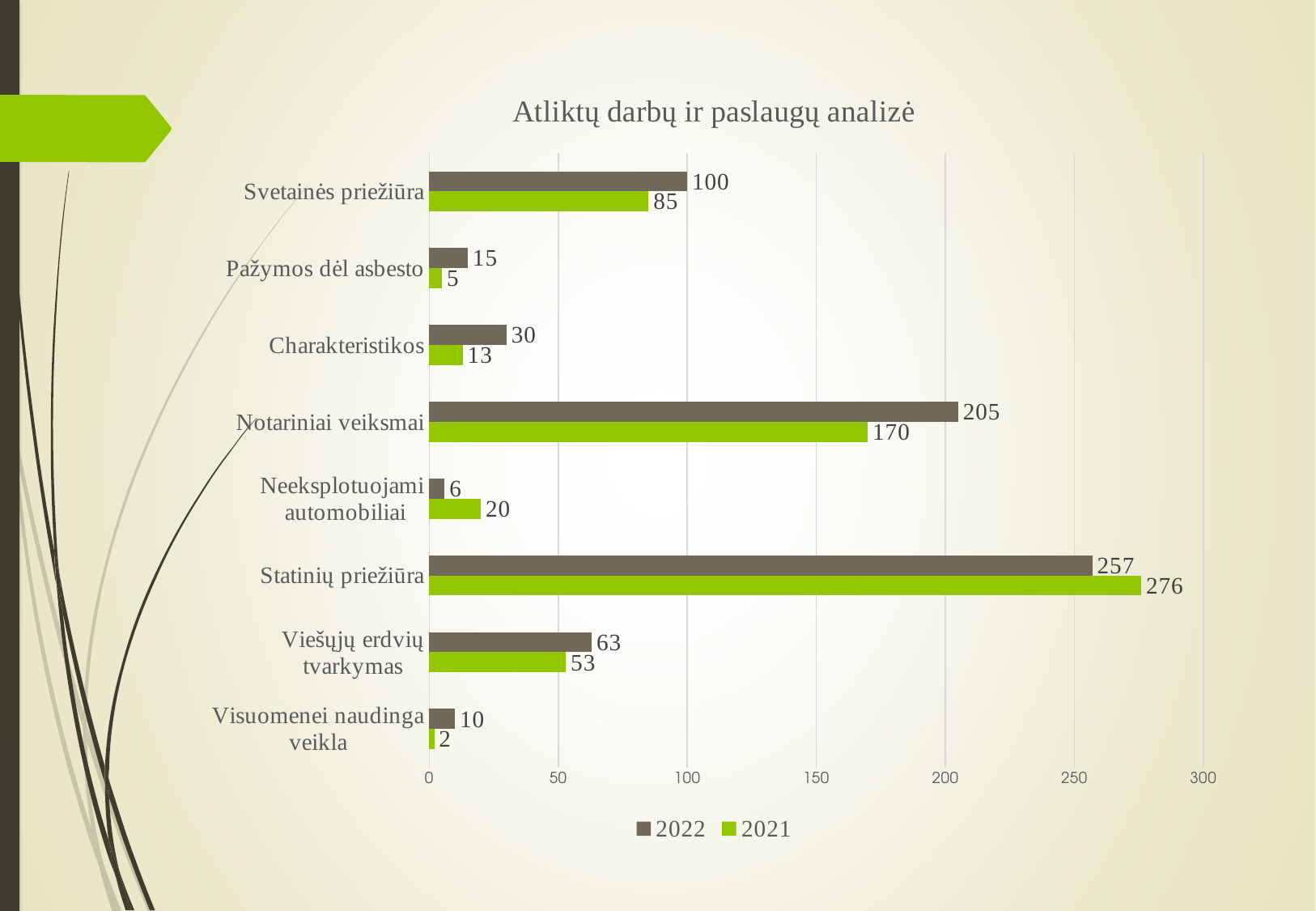

### Chart: Atliktų darbų ir paslaugų analizė

| Category | 2021 | 2022 |
|---|---|---|
| Visuomenei naudinga
veikla | 2.0 | 10.0 |
| Viešųjų erdvių
tvarkymas | 53.0 | 63.0 |
| Statinių priežiūra | 276.0 | 257.0 |
| Neeksplotuojami
 automobiliai | 20.0 | 6.0 |
| Notariniai veiksmai | 170.0 | 205.0 |
| Charakteristikos | 13.0 | 30.0 |
| Pažymos dėl asbesto | 5.0 | 15.0 |
| Svetainės priežiūra | 85.0 | 100.0 |